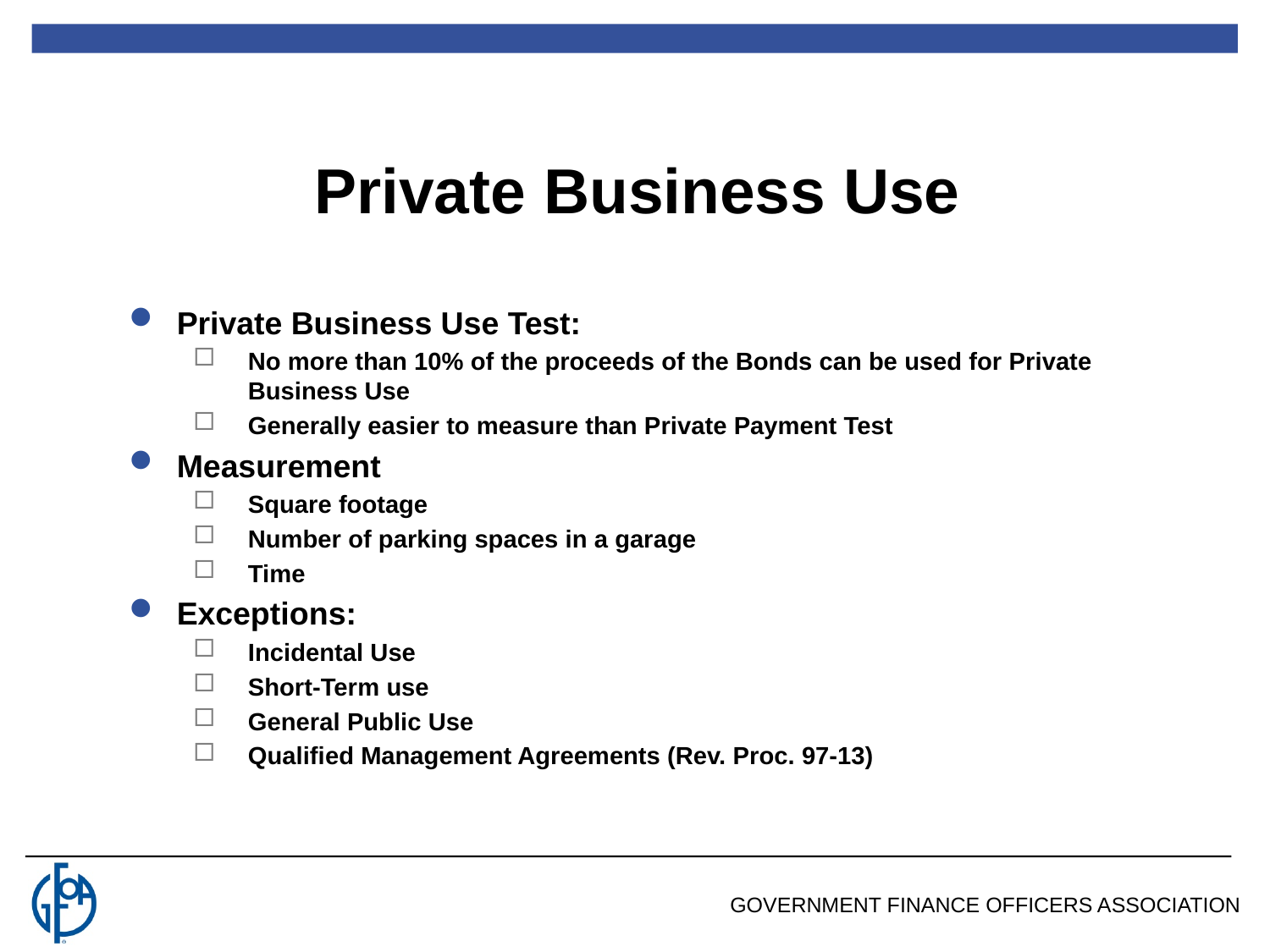

Private Business Use
Private Business Use Test:
No more than 10% of the proceeds of the Bonds can be used for Private Business Use
Generally easier to measure than Private Payment Test
Measurement
Square footage
Number of parking spaces in a garage
Time
Exceptions:
Incidental Use
Short-Term use
General Public Use
Qualified Management Agreements (Rev. Proc. 97-13)